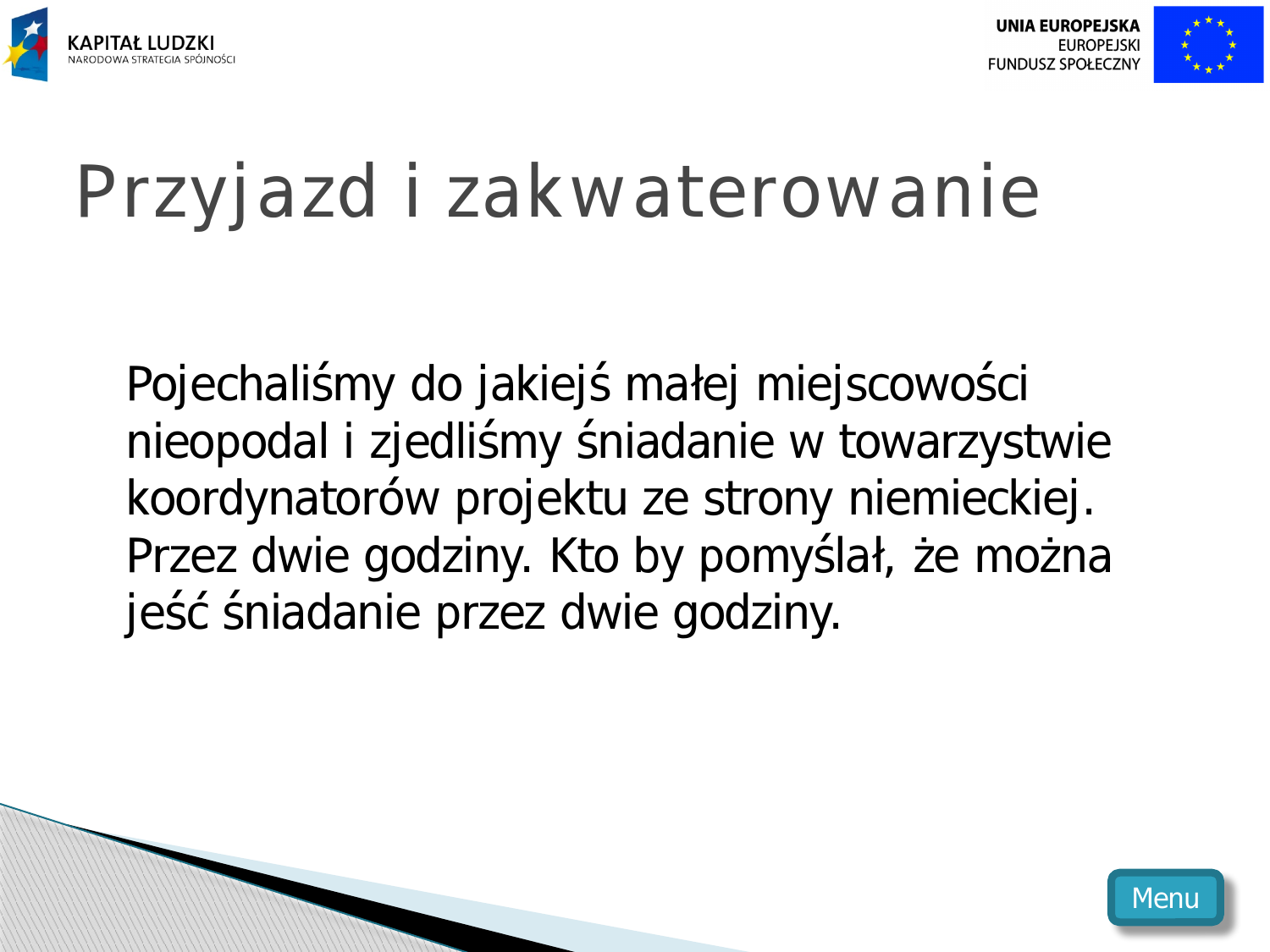

# Przyjazd i zakwaterowanie
 	Pojechaliśmy do jakiejś małej miejscowości nieopodal i zjedliśmy śniadanie w towarzystwie koordynatorów projektu ze strony niemieckiej. Przez dwie godziny. Kto by pomyślał, że można jeść śniadanie przez dwie godziny.
Menu